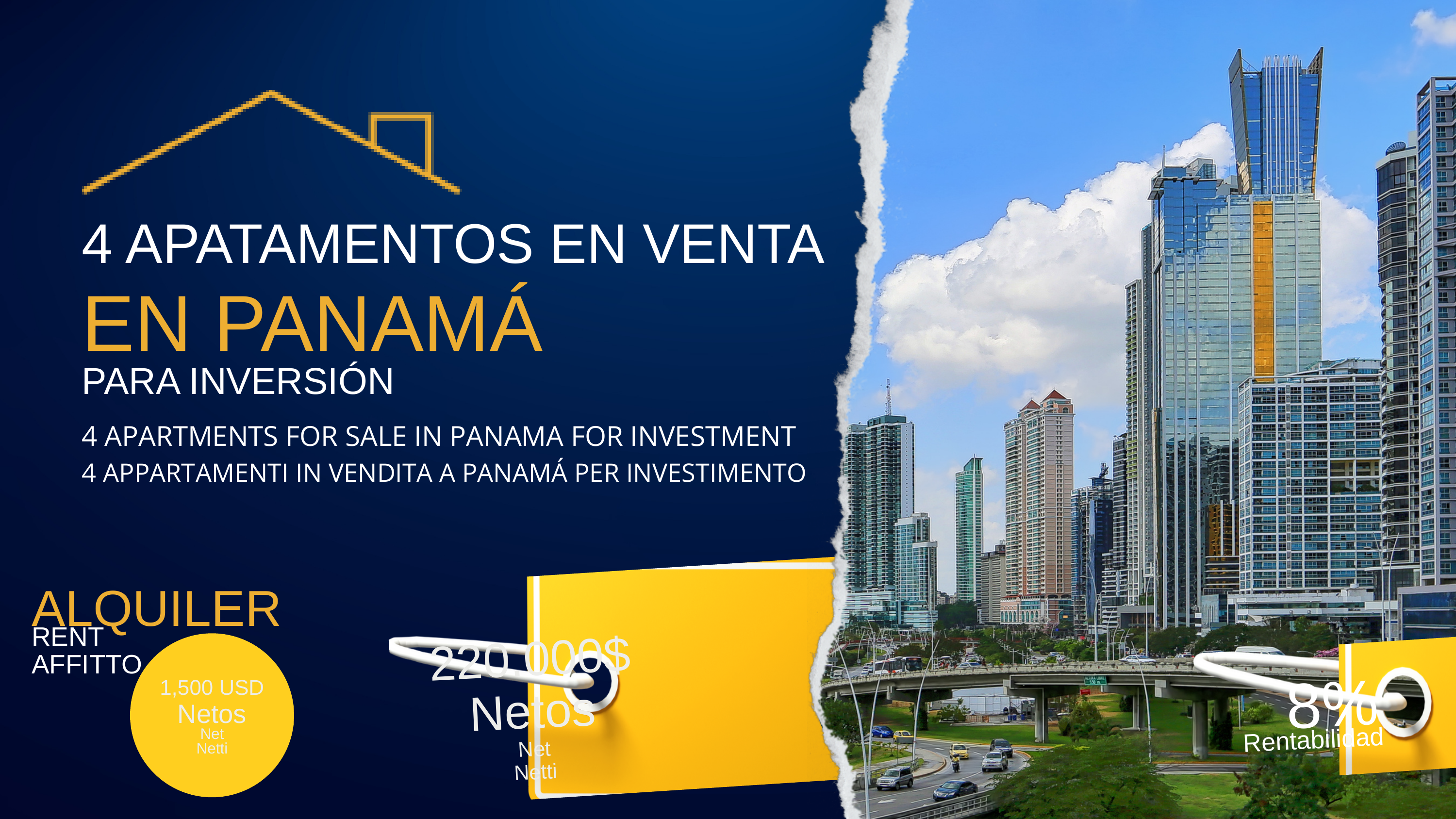

4 APATAMENTOS EN VENTA
EN PANAMÁ
PARA INVERSIÓN
4 APARTMENTS FOR SALE IN PANAMA FOR INVESTMENT
4 APPARTAMENTI IN VENDITA A PANAMÁ PER INVESTIMENTO

ALQUILER

RENT
AFFITTO
220.000$
Netos
Net
Netti

8%
Rentabilidad
1,500 USD
Netos
Net
Netti